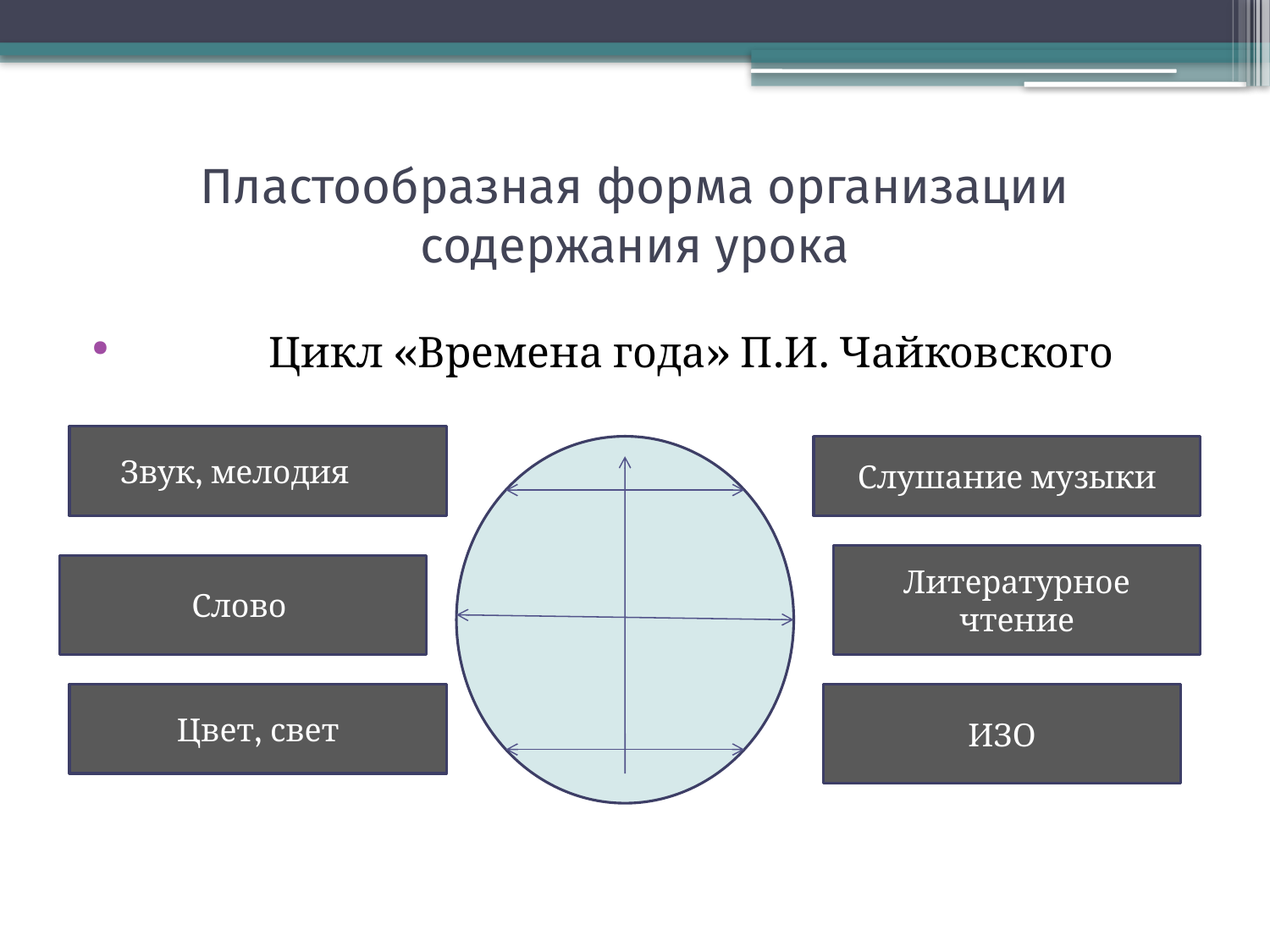

# Пластообразная форма организации содержания урока
            Цикл «Времена года» П.И. Чайковского
     Звук, мелодия

Слушание музыки
Литературное чтение
Слово
Цвет, свет
ИЗО